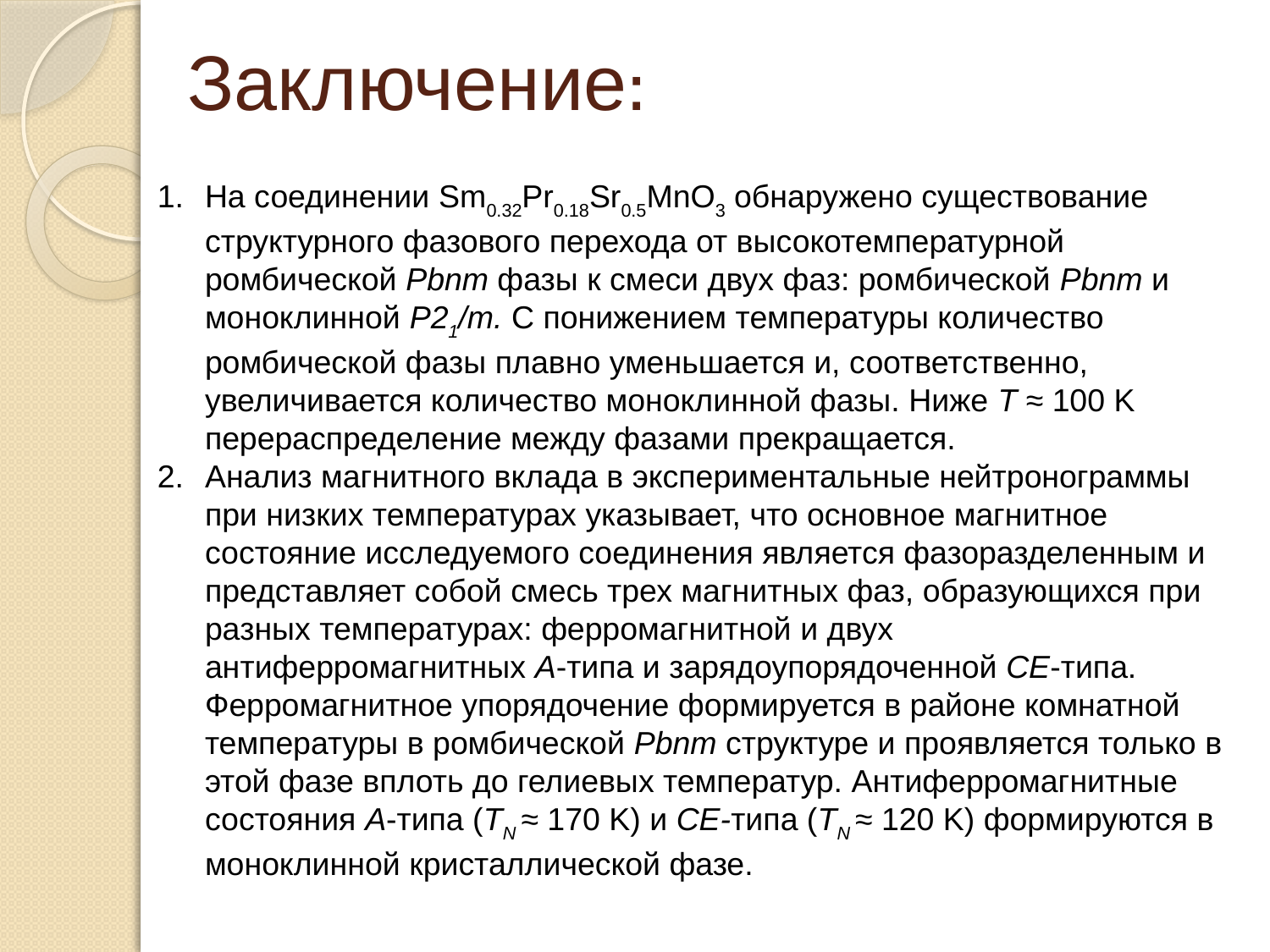

# Заключение:
На соединении Sm0.32Pr0.18Sr0.5MnO3 обнаружено существование структурного фазового перехода от высокотемпературной ромбической Pbnm фазы к смеси двух фаз: ромбической Pbnm и моноклинной Р21/m. С понижением температуры количество ромбической фазы плавно уменьшается и, соответственно, увеличивается количество моноклинной фазы. Ниже Т ≈ 100 K перераспределение между фазами прекращается.
Анализ магнитного вклада в экспериментальные нейтронограммы при низких температурах указывает, что основное магнитное состояние исследуемого соединения является фазоразделенным и представляет собой смесь трех магнитных фаз, образующихся при разных температурах: ферромагнитной и двух антиферромагнитных А-типа и зарядоупорядоченной СЕ-типа. Ферромагнитное упорядочение формируется в районе комнатной температуры в ромбической Pbnm структуре и проявляется только в этой фазе вплоть до гелиевых температур. Антиферромагнитные состояния А-типа (ТN ≈ 170 K) и СЕ-типа (ТN ≈ 120 K) формируются в моноклинной кристаллической фазе.